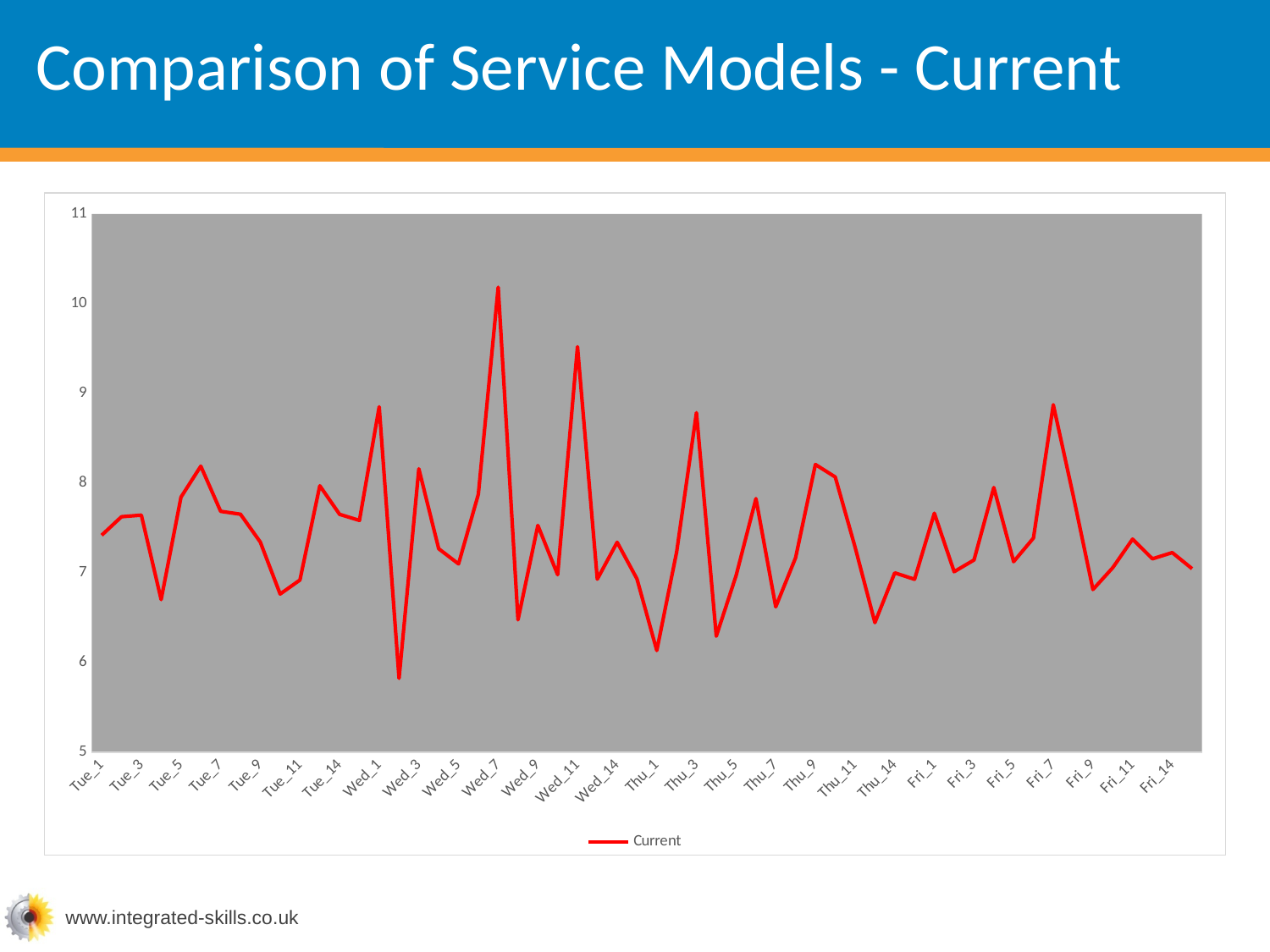

# Comparison of Service Models - Current

### Chart

| Category | Current |
|---|---|
| Tue_1 | 7.418639 |
| Tue_2 | 7.625052 |
| Tue_3 | 7.642713 |
| Tue_4 | 6.70116 |
| Tue_5 | 7.843348 |
| Tue_6 | 8.188387 |
| Tue_7 | 7.684899 |
| Tue_8 | 7.652748 |
| Tue_9 | 7.342288 |
| Tue_10 | 6.763179 |
| Tue_11 | 6.919697 |
| Tue_12 | 7.969852 |
| Tue_14 | 7.651659 |
| Tue_15 | 7.583888 |
| Wed_1 | 8.849965 |
| Wed_2 | 5.823276 |
| Wed_3 | 8.158767 |
| Wed_4 | 7.267332 |
| Wed_5 | 7.099293 |
| Wed_6 | 7.875319 |
| Wed_7 | 10.182676 |
| Wed_8 | 6.475874 |
| Wed_9 | 7.527444 |
| Wed_10 | 6.977643 |
| Wed_11 | 9.519503 |
| Wed_12 | 6.928476 |
| Wed_14 | 7.34017 |
| Wed_15 | 6.932257 |
| Thu_1 | 6.133305 |
| Thu_2 | 7.232081 |
| Thu_3 | 8.784129 |
| Thu_4 | 6.293494 |
| Thu_5 | 6.968202 |
| Thu_6 | 7.826762 |
| Thu_7 | 6.620648 |
| Thu_8 | 7.167349 |
| Thu_9 | 8.206617 |
| Thu_10 | 8.067303 |
| Thu_11 | 7.28723 |
| Thu_12 | 6.444062 |
| Thu_14 | 6.999334 |
| Thu_15 | 6.927246 |
| Fri_1 | 7.663889 |
| Fri_2 | 7.012533 |
| Fri_3 | 7.142476 |
| Fri_4 | 7.950031 |
| Fri_5 | 7.124212 |
| Fri_6 | 7.386842 |
| Fri_7 | 8.872496 |
| Fri_8 | 7.867092 |
| Fri_9 | 6.813427 |
| Fri_10 | 7.05719 |
| Fri_11 | 7.375348 |
| Fri_12 | 7.15569 |
| Fri_14 | 7.224614 |
| Fri_15 | 7.045464 |